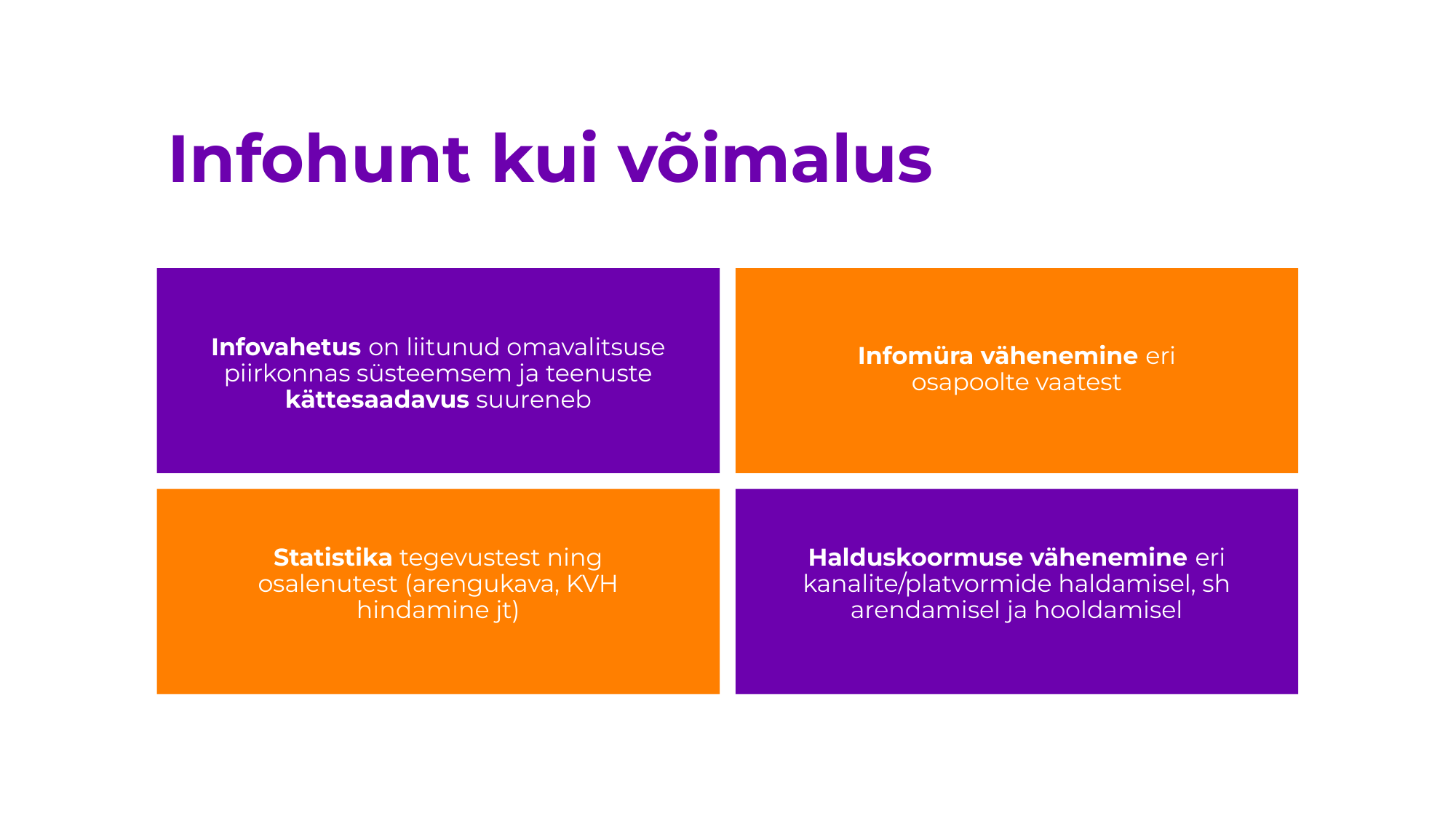

# Infohunt kui võimalus
Infovahetus on liitunud omavalitsuse piirkonnas süsteemsem ja teenuste kättesaadavus suureneb
Infomüra vähenemine eri osapoolte vaatest
Statistika tegevustest ning osalenutest (arengukava, KVH hindamine jt)
Halduskoormuse vähenemine eri kanalite/platvormide haldamisel, sh arendamisel ja hooldamisel